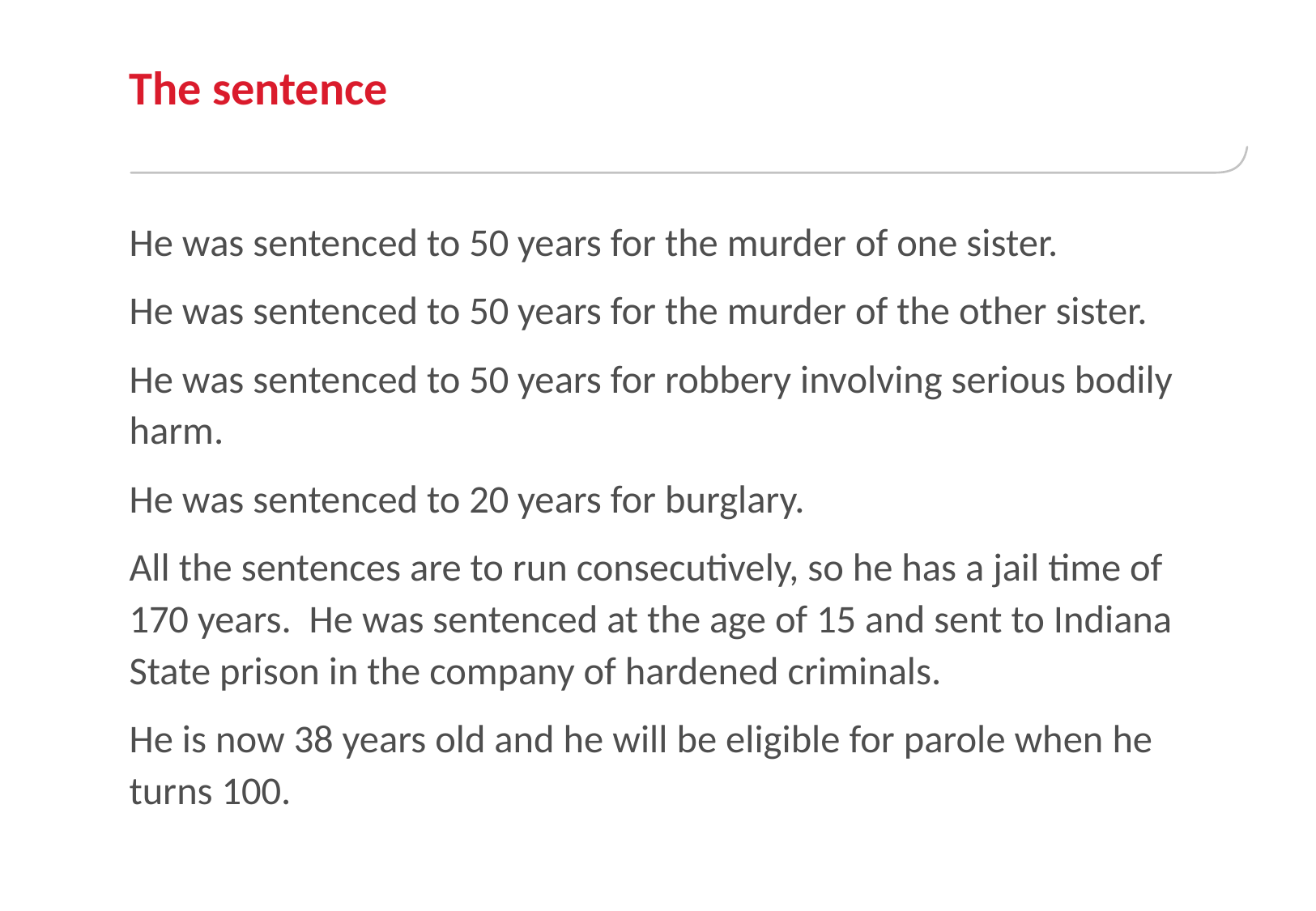

# The sentence
He was sentenced to 50 years for the murder of one sister.
He was sentenced to 50 years for the murder of the other sister.
He was sentenced to 50 years for robbery involving serious bodily harm.
He was sentenced to 20 years for burglary.
All the sentences are to run consecutively, so he has a jail time of 170 years.  He was sentenced at the age of 15 and sent to Indiana State prison in the company of hardened criminals.
He is now 38 years old and he will be eligible for parole when he turns 100.